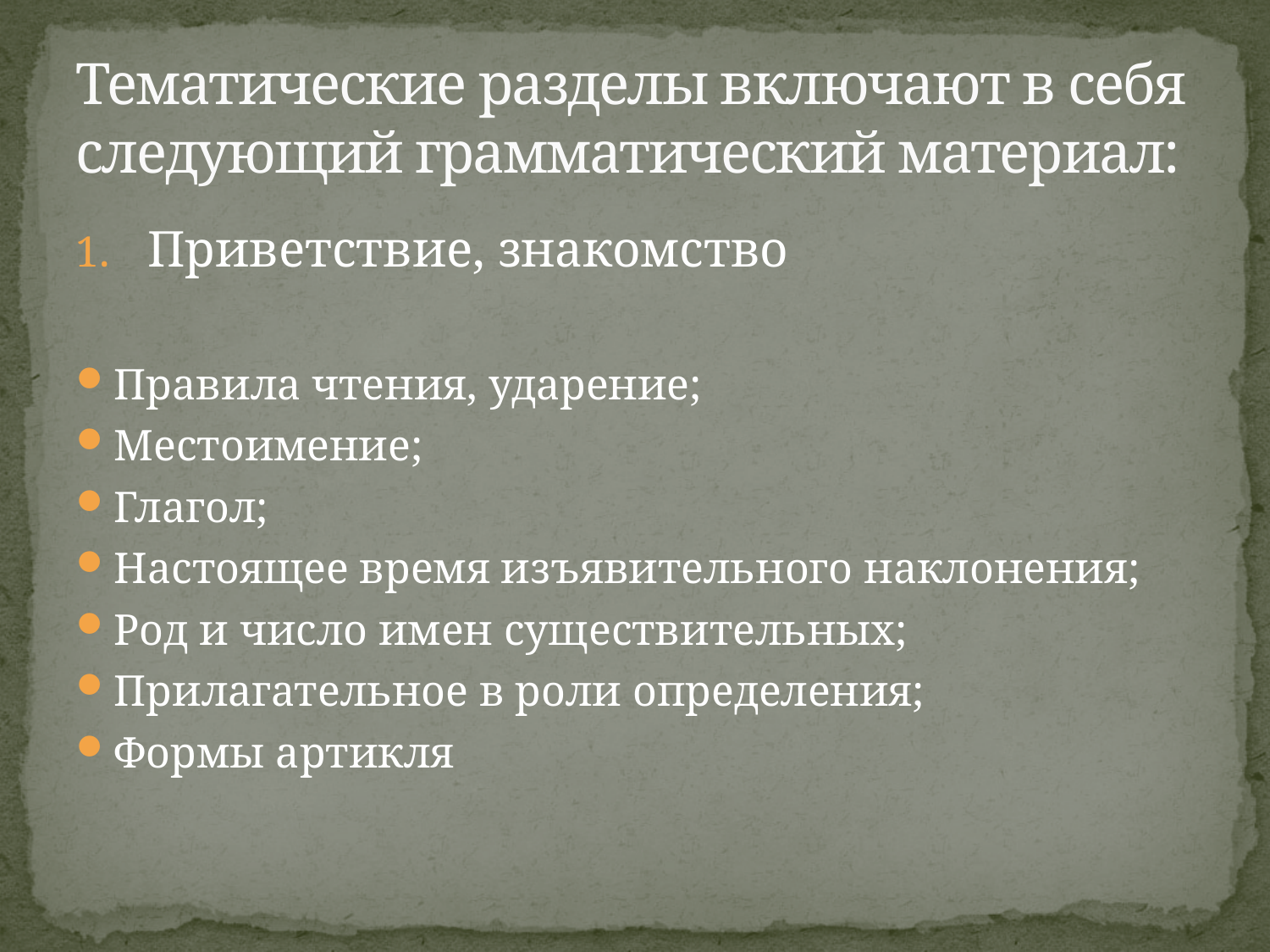

# Тематические разделы включают в себя следующий грамматический материал:
Приветствие, знакомство

Правила чтения, ударение;
Местоимение;
Глагол;
Настоящее время изъявительного наклонения;
Род и число имен существительных;
Прилагательное в роли определения;
Формы артикля